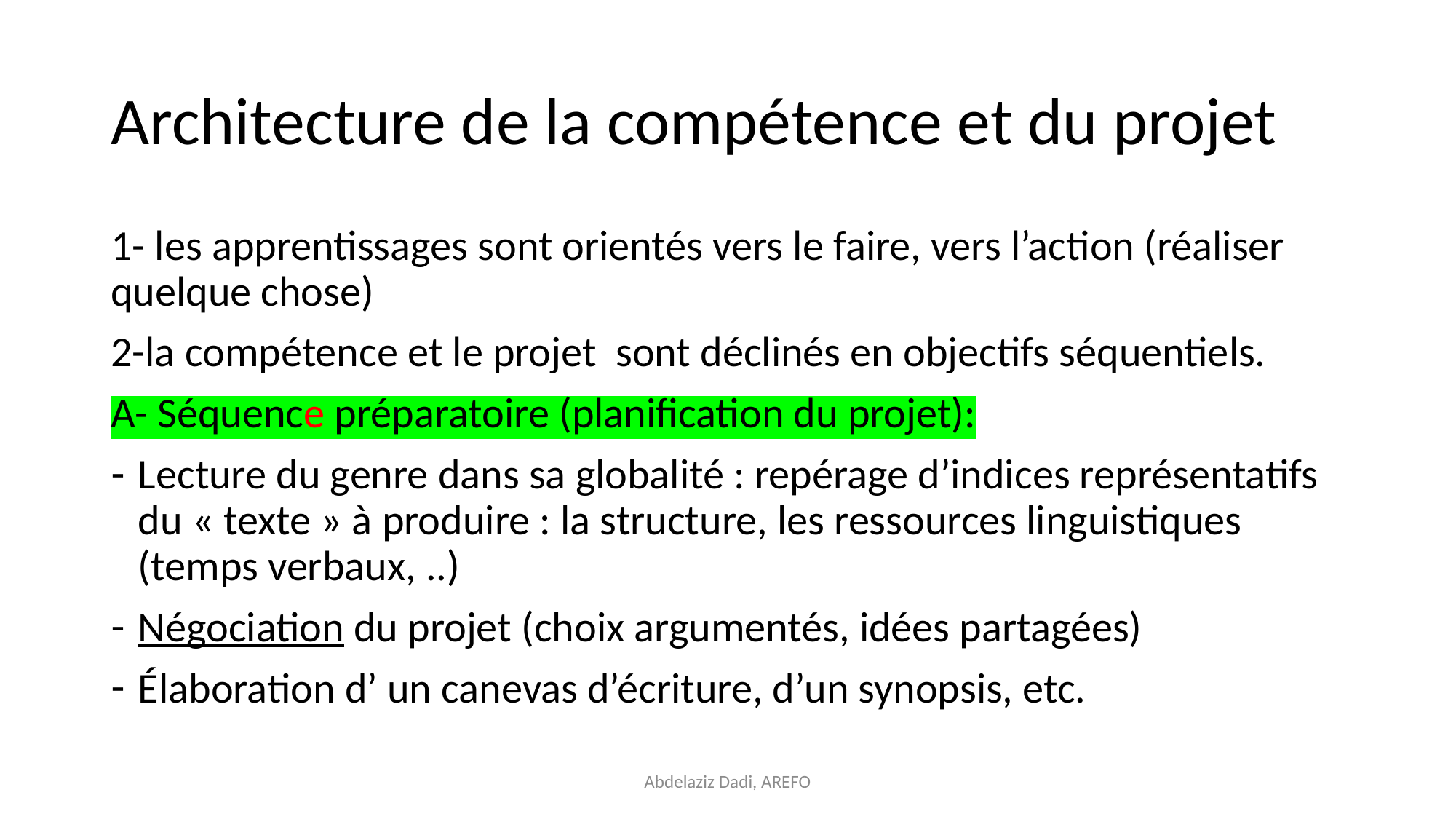

# Architecture de la compétence et du projet
1- les apprentissages sont orientés vers le faire, vers l’action (réaliser quelque chose)
2-la compétence et le projet  sont déclinés en objectifs séquentiels.
A- Séquence préparatoire (planification du projet):
Lecture du genre dans sa globalité : repérage d’indices représentatifs du « texte » à produire : la structure, les ressources linguistiques (temps verbaux, ..)
Négociation du projet (choix argumentés, idées partagées)
Élaboration d’ un canevas d’écriture, d’un synopsis, etc.
Abdelaziz Dadi, AREFO